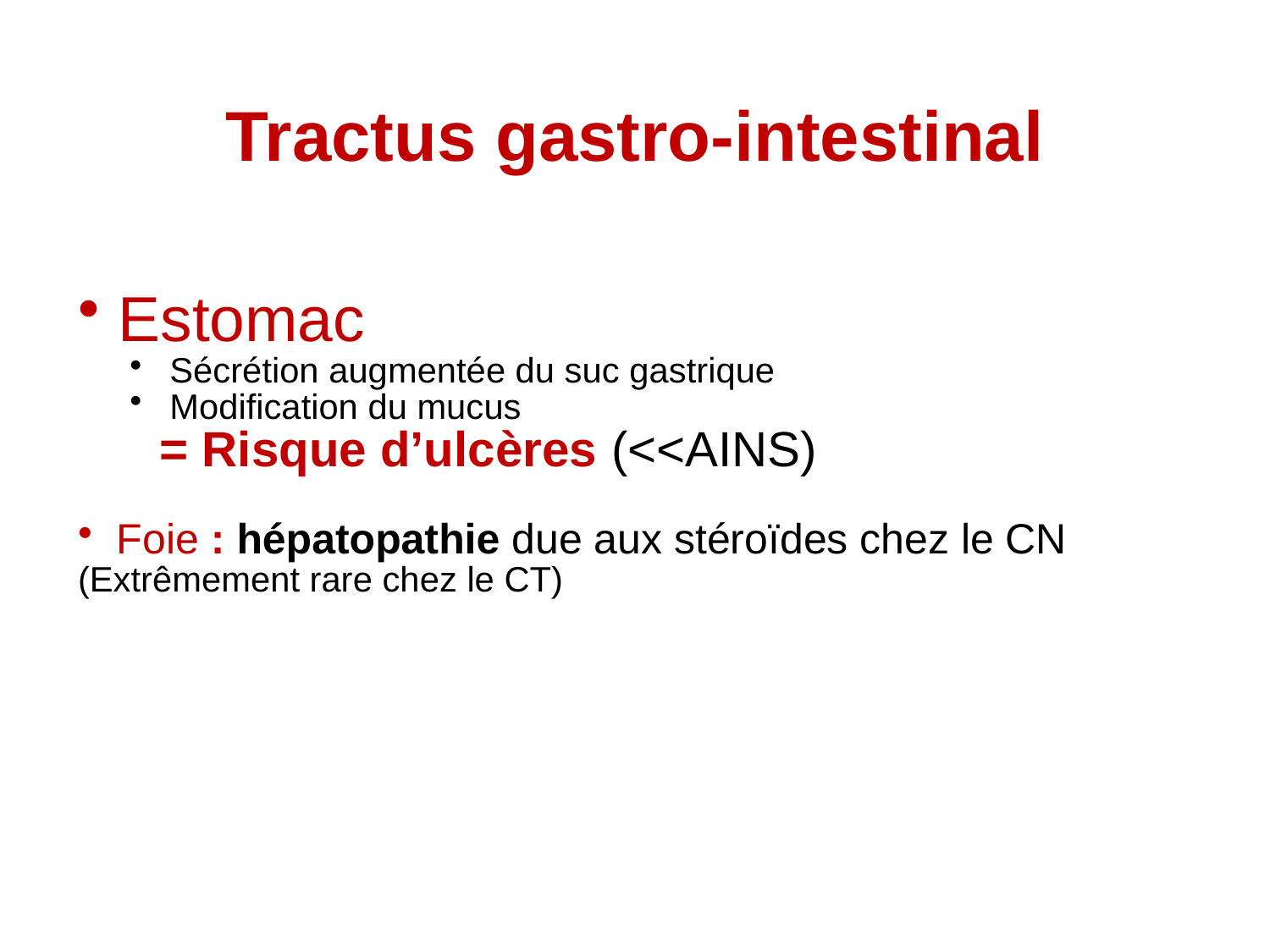

# Tractus gastro-intestinal
 Estomac
 Sécrétion augmentée du suc gastrique
 Modification du mucus
= Risque d’ulcères (<<AINS)

  Foie : hépatopathie due aux stéroïdes chez le CN (Extrêmement rare chez le CT)